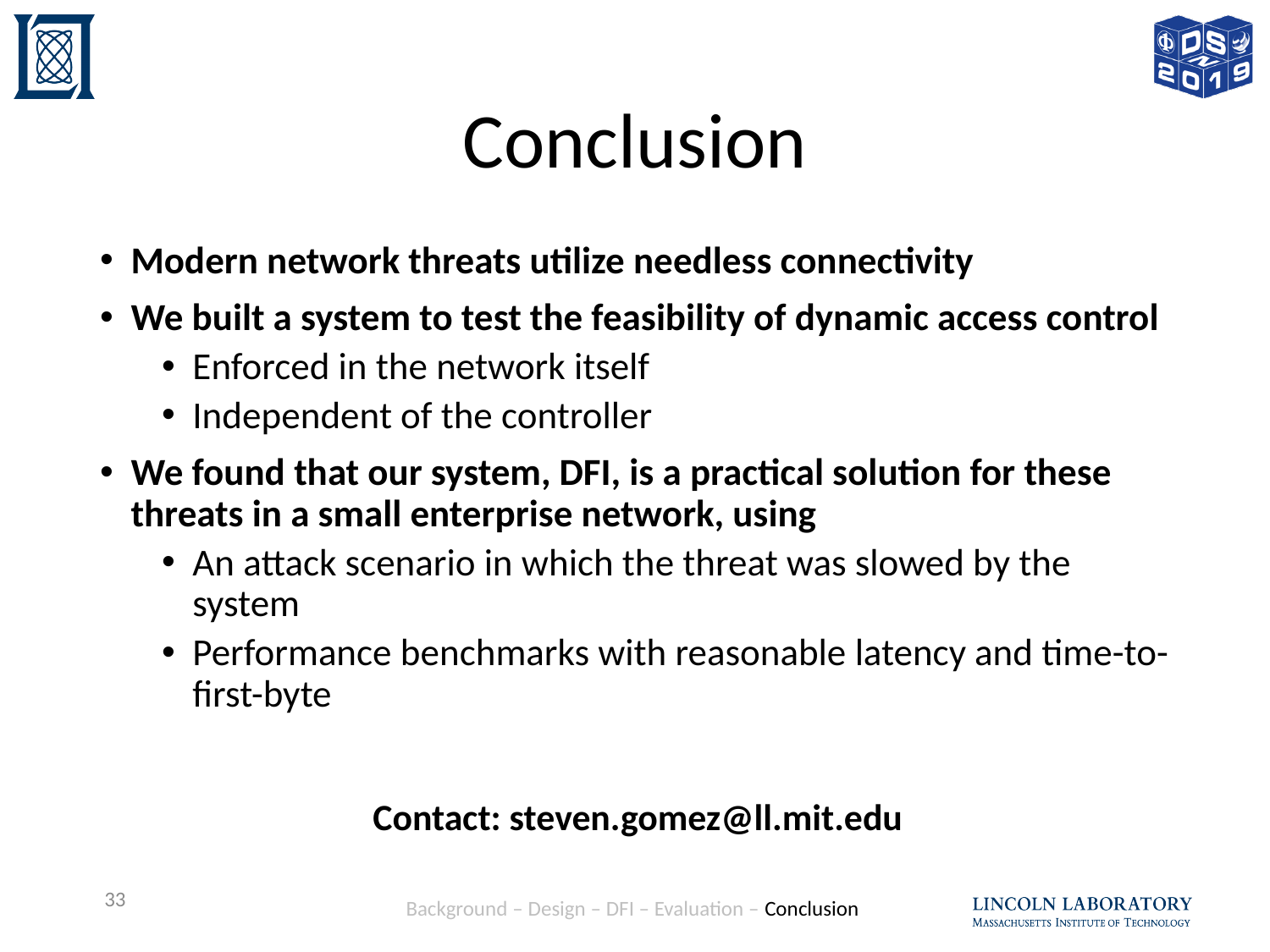

# Conclusion
Modern network threats utilize needless connectivity
We built a system to test the feasibility of dynamic access control
Enforced in the network itself
Independent of the controller
We found that our system, DFI, is a practical solution for these threats in a small enterprise network, using
An attack scenario in which the threat was slowed by the system
Performance benchmarks with reasonable latency and time-to-first-byte
Contact: steven.gomez@ll.mit.edu
33
Background – Design – DFI – Evaluation – Conclusion